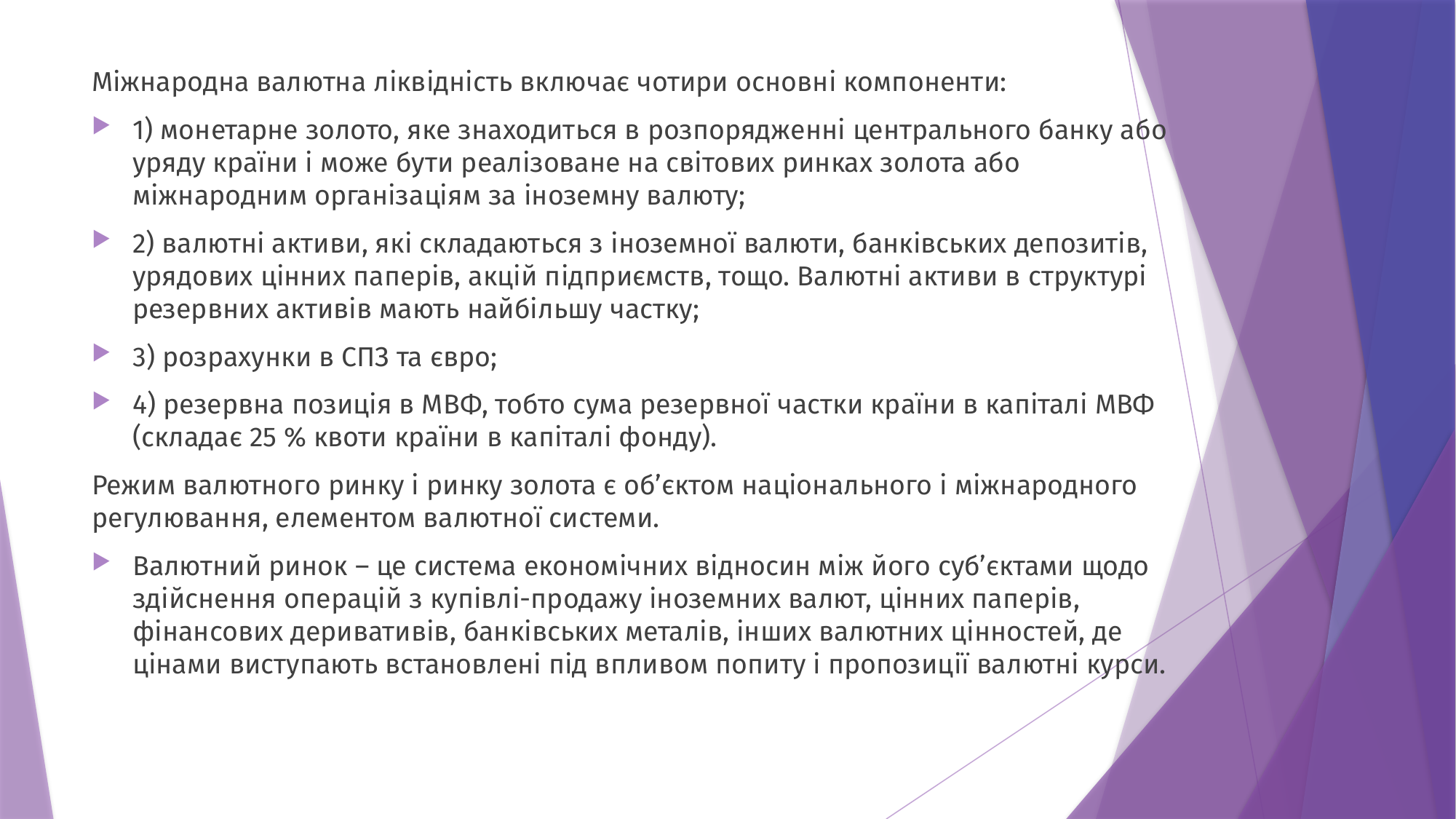

Міжнародна валютна ліквідність включає чотири основні компоненти:
1) монетарне золото, яке знаходиться в розпорядженні центрального банку або уряду країни і може бути реалізоване на світових ринках золота або міжнародним організаціям за іноземну валюту;
2) валютні активи, які складаються з іноземної валюти, банківських депозитів, урядових цінних паперів, акцій підприємств, тощо. Валютні активи в структурі резервних активів мають найбільшу частку;
3) розрахунки в СПЗ та євро;
4) резервна позиція в МВФ, тобто сума резервної частки країни в капіталі МВФ (складає 25 % квоти країни в капіталі фонду).
Режим валютного ринку і ринку золота є об’єктом національного і міжнародного регулювання, елементом валютної системи.
Валютний ринок – це система економічних відносин між його суб’єктами щодо здійснення операцій з купівлі-продажу іноземних валют, цінних паперів, фінансових деривативів, банківських металів, інших валютних цінностей, де цінами виступають встановлені під впливом попиту і пропозиції валютні курси.